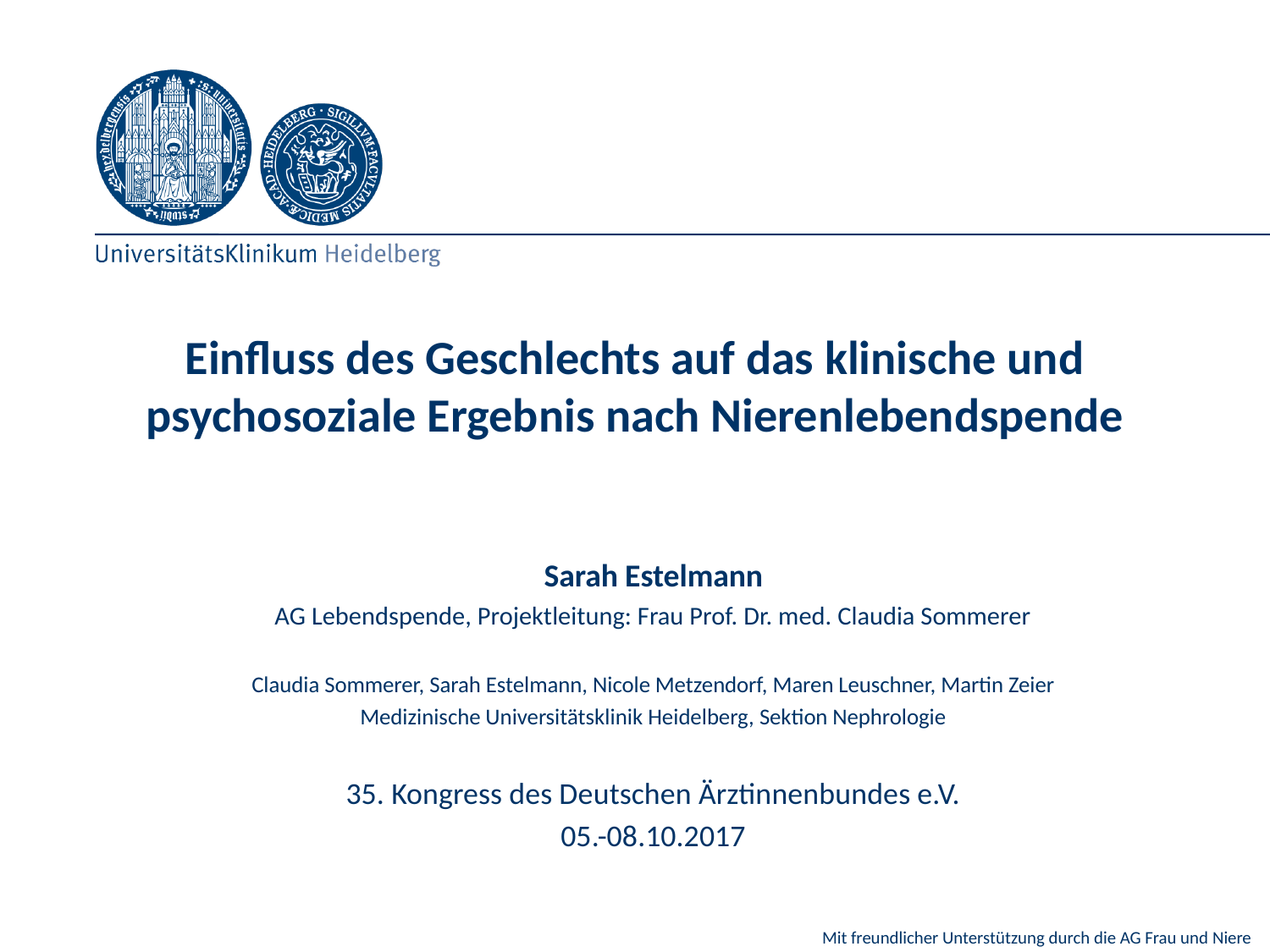

# Einfluss des Geschlechts auf das klinische und psychosoziale Ergebnis nach Nierenlebendspende

Sarah Estelmann
AG Lebendspende, Projektleitung: Frau Prof. Dr. med. Claudia Sommerer

Claudia Sommerer, Sarah Estelmann, Nicole Metzendorf, Maren Leuschner, Martin Zeier
Medizinische Universitätsklinik Heidelberg, Sektion Nephrologie

35. Kongress des Deutschen Ärztinnenbundes e.V.
05.-08.10.2017

Mit freundlicher Unterstützung durch die AG Frau und Niere